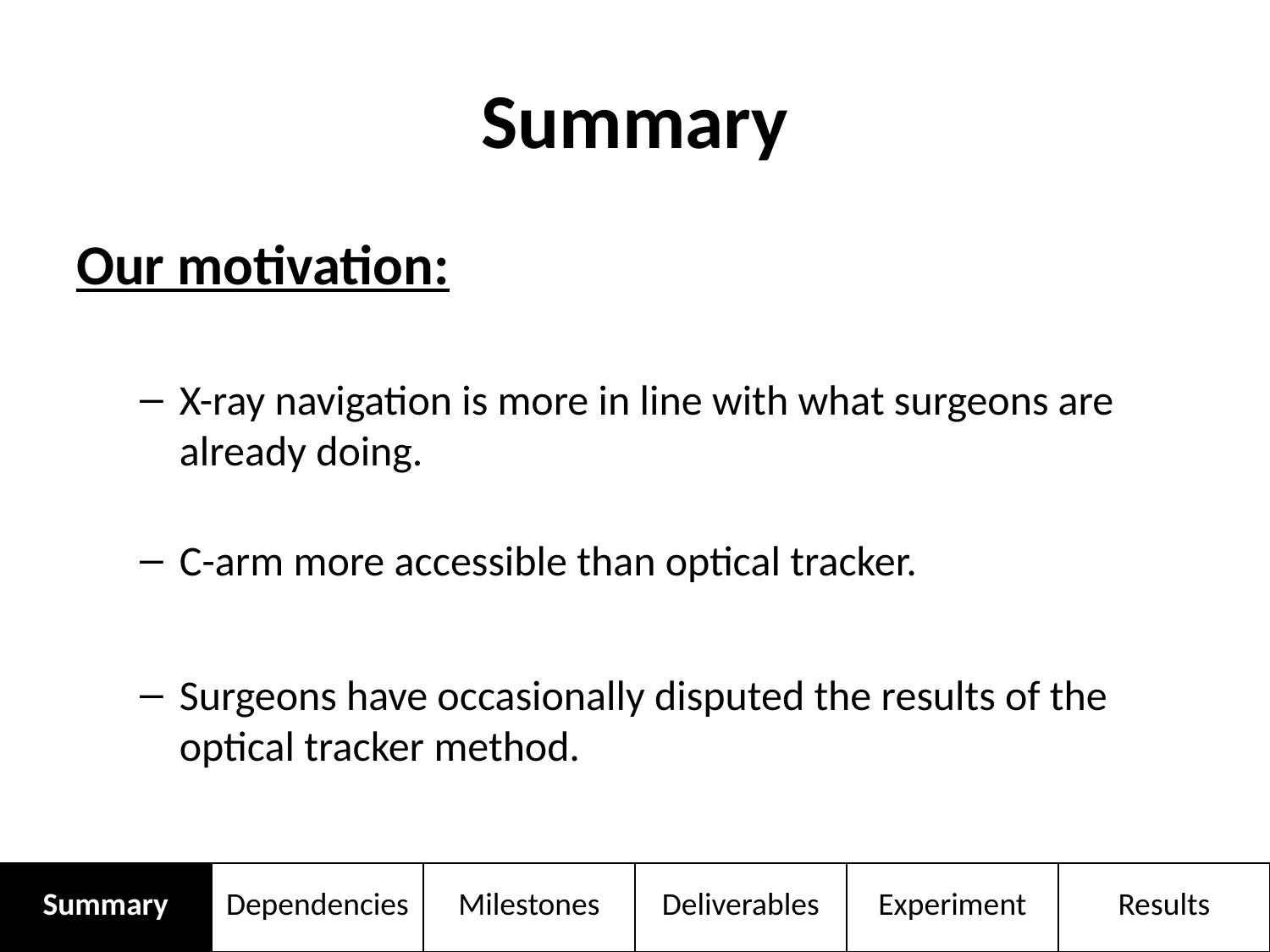

# Summary
Our motivation:
X-ray navigation is more in line with what surgeons are already doing.
C-arm more accessible than optical tracker.

Surgeons have occasionally disputed the results of the optical tracker method.
| Summary | Dependencies | Milestones | Deliverables | Experiment | Results |
| --- | --- | --- | --- | --- | --- |